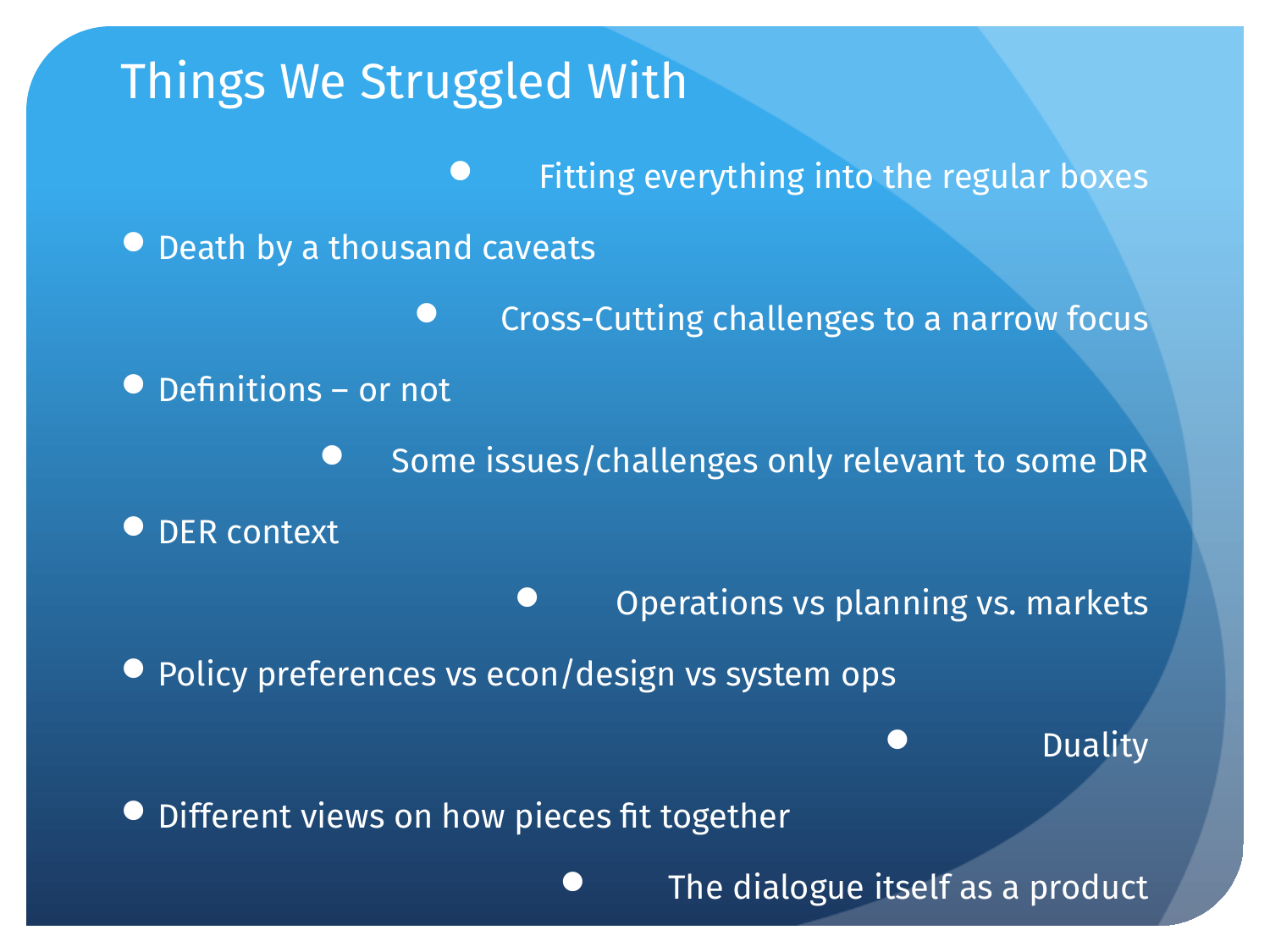

# Things We Struggled With
Fitting everything into the regular boxes
Death by a thousand caveats
Cross-Cutting challenges to a narrow focus
Definitions – or not
Some issues/challenges only relevant to some DR
DER context
Operations vs planning vs. markets
Policy preferences vs econ/design vs system ops
Duality
Different views on how pieces fit together
The dialogue itself as a product